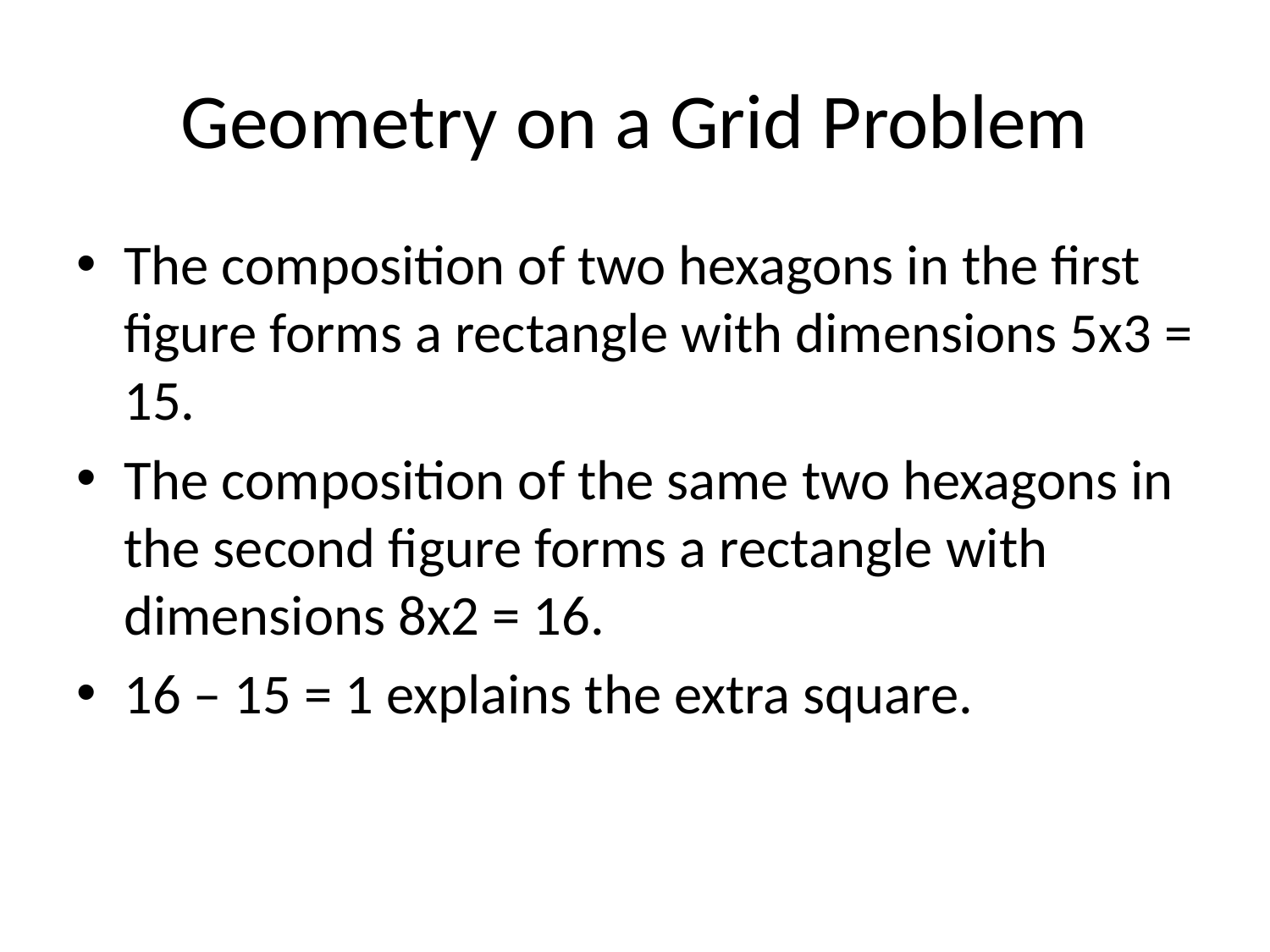

# Geometry on a Grid Problem
The composition of two hexagons in the first figure forms a rectangle with dimensions 5x3 = 15.
The composition of the same two hexagons in the second figure forms a rectangle with dimensions 8x2 = 16.
16 – 15 = 1 explains the extra square.